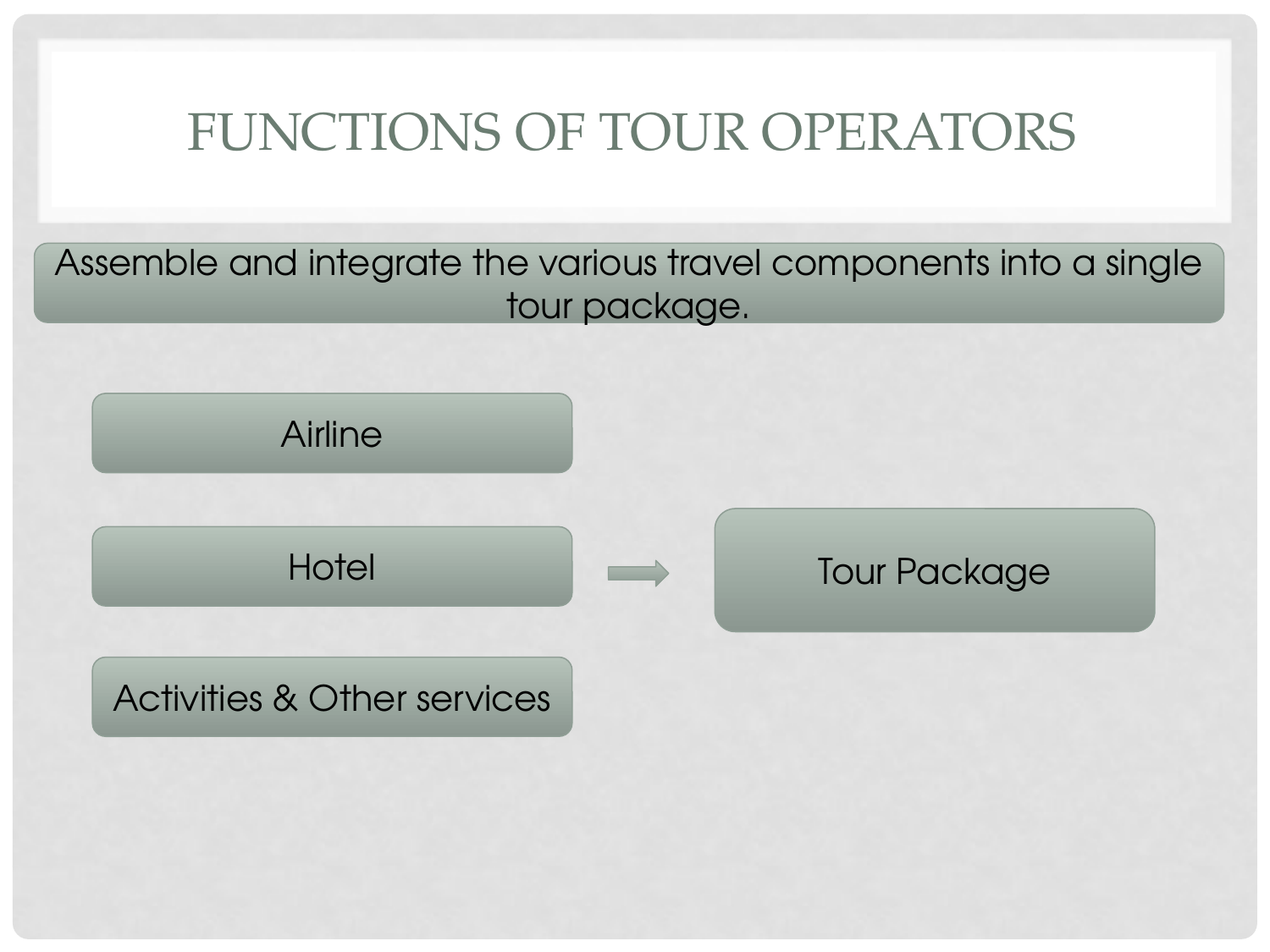

# Functions of tour operators
Assemble and integrate the various travel components into a single tour package.
Airline
Tour Package
Hotel

Activities & Other services